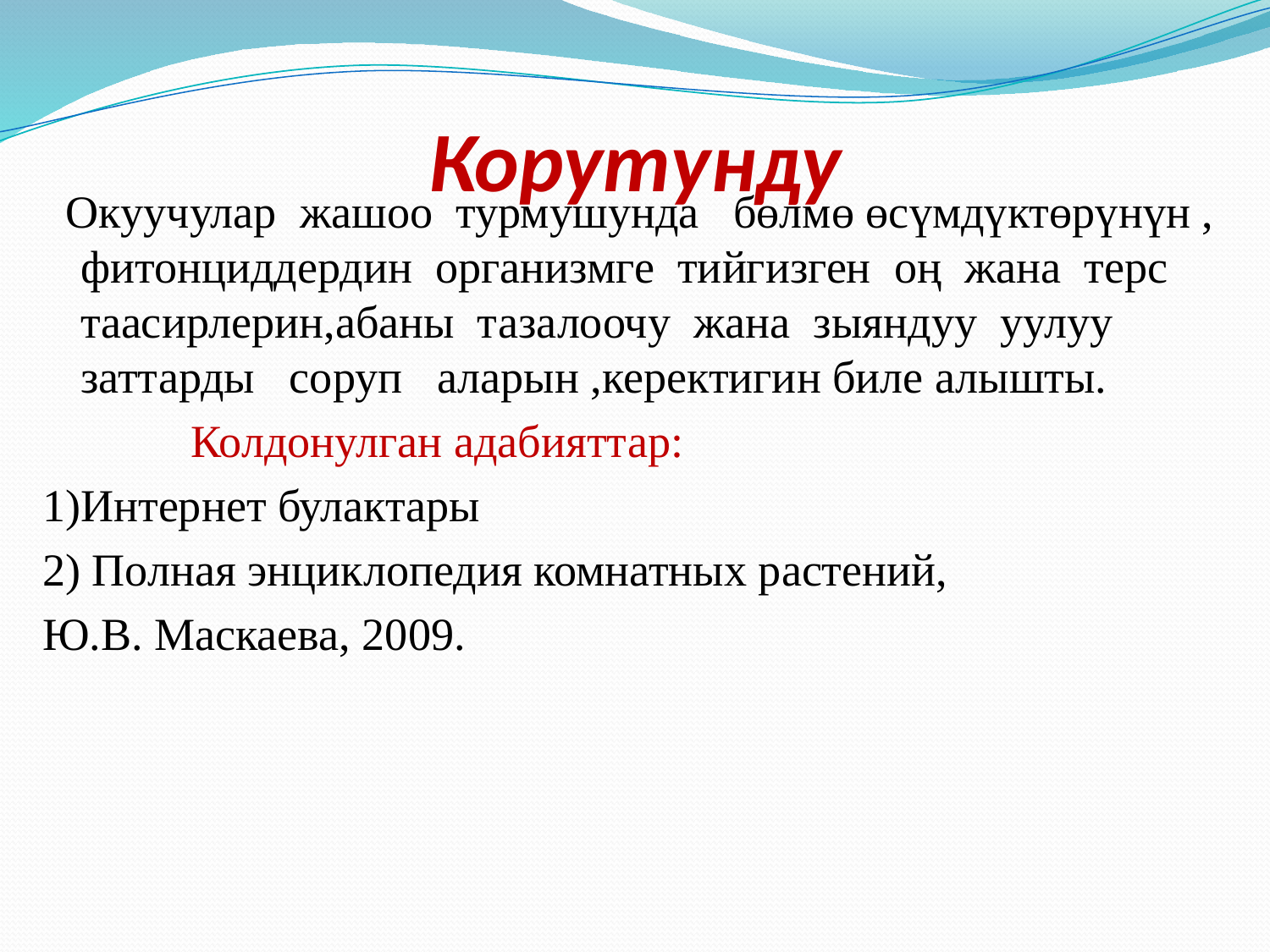

# Корутунду
  Окуучулар  жашоо  турмушунда   бөлмө өсүмдүктөрүнүн ,  фитонциддердин  организмге  тийгизген  оң  жана  терс таасирлерин,абаны  тазалоочу  жана  зыяндуу  уулуу заттарды   соруп   аларын ,керектигин биле алышты.
             Колдонулган адабияттар:
1)Интернет булактары
2) Полная энциклопедия комнатных растений,
Ю.В. Маскаева, 2009.